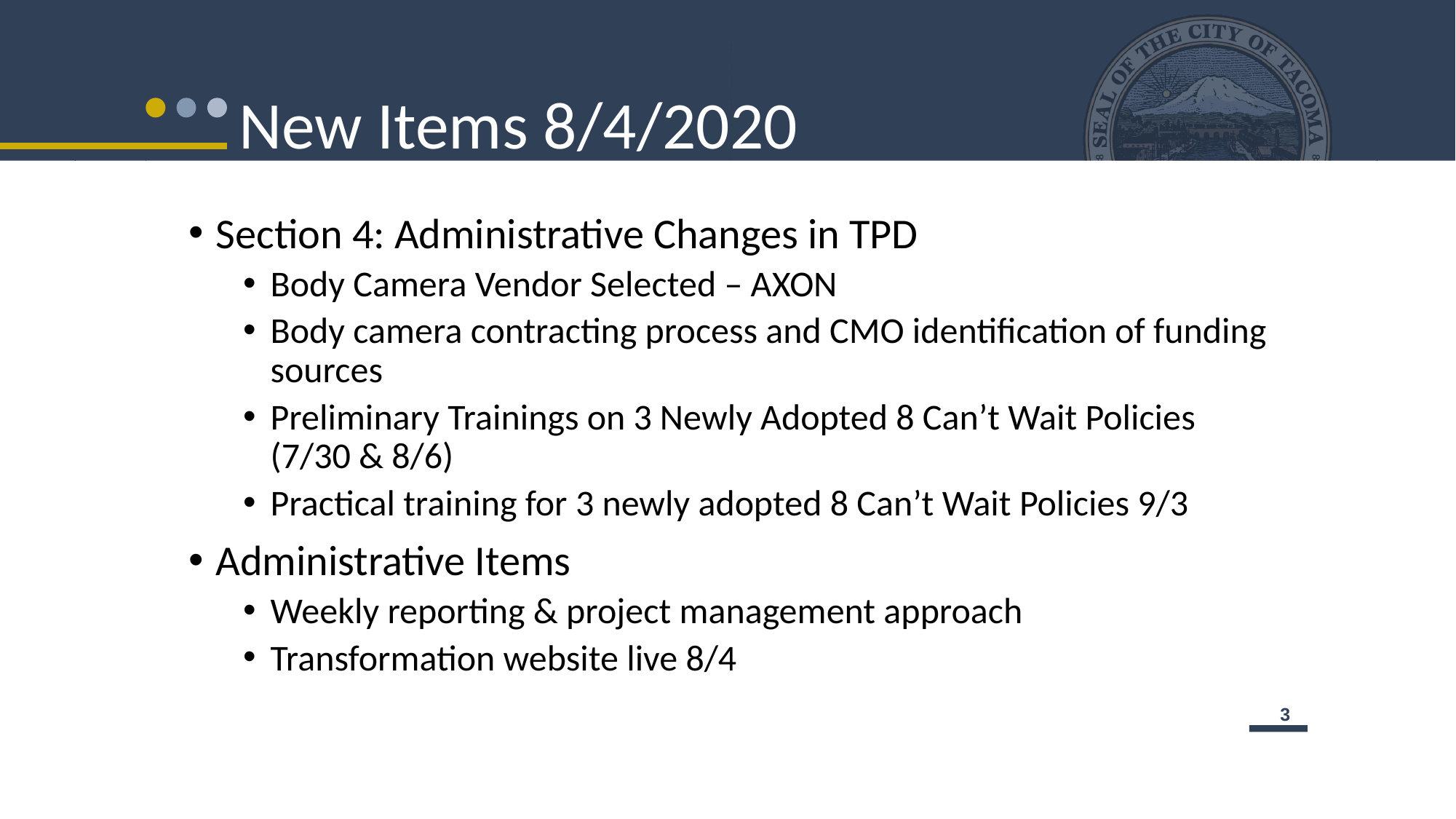

# New Items 8/4/2020
Section 4: Administrative Changes in TPD
Body Camera Vendor Selected – AXON
Body camera contracting process and CMO identification of funding sources
Preliminary Trainings on 3 Newly Adopted 8 Can’t Wait Policies (7/30 & 8/6)
Practical training for 3 newly adopted 8 Can’t Wait Policies 9/3
Administrative Items
Weekly reporting & project management approach
Transformation website live 8/4